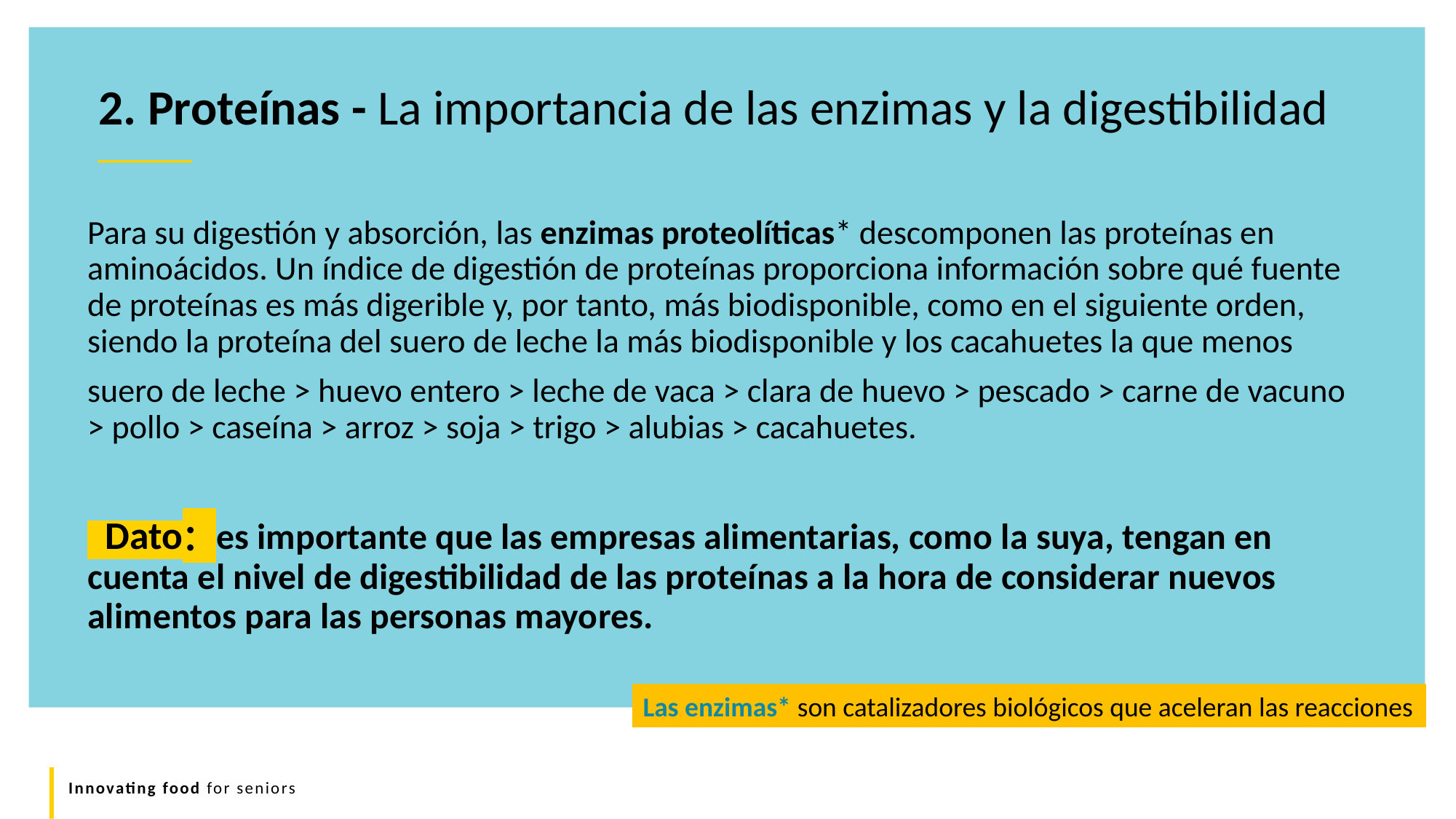

2. Proteínas - La importancia de las enzimas y la digestibilidad
Para su digestión y absorción, las enzimas proteolíticas* descomponen las proteínas en aminoácidos. Un índice de digestión de proteínas proporciona información sobre qué fuente de proteínas es más digerible y, por tanto, más biodisponible, como en el siguiente orden, siendo la proteína del suero de leche la más biodisponible y los cacahuetes la que menos
suero de leche > huevo entero > leche de vaca > clara de huevo > pescado > carne de vacuno > pollo > caseína > arroz > soja > trigo > alubias > cacahuetes.

  Dato: es importante que las empresas alimentarias, como la suya, tengan en cuenta el nivel de digestibilidad de las proteínas a la hora de considerar nuevos alimentos para las personas mayores.
Las enzimas* son catalizadores biológicos que aceleran las reacciones